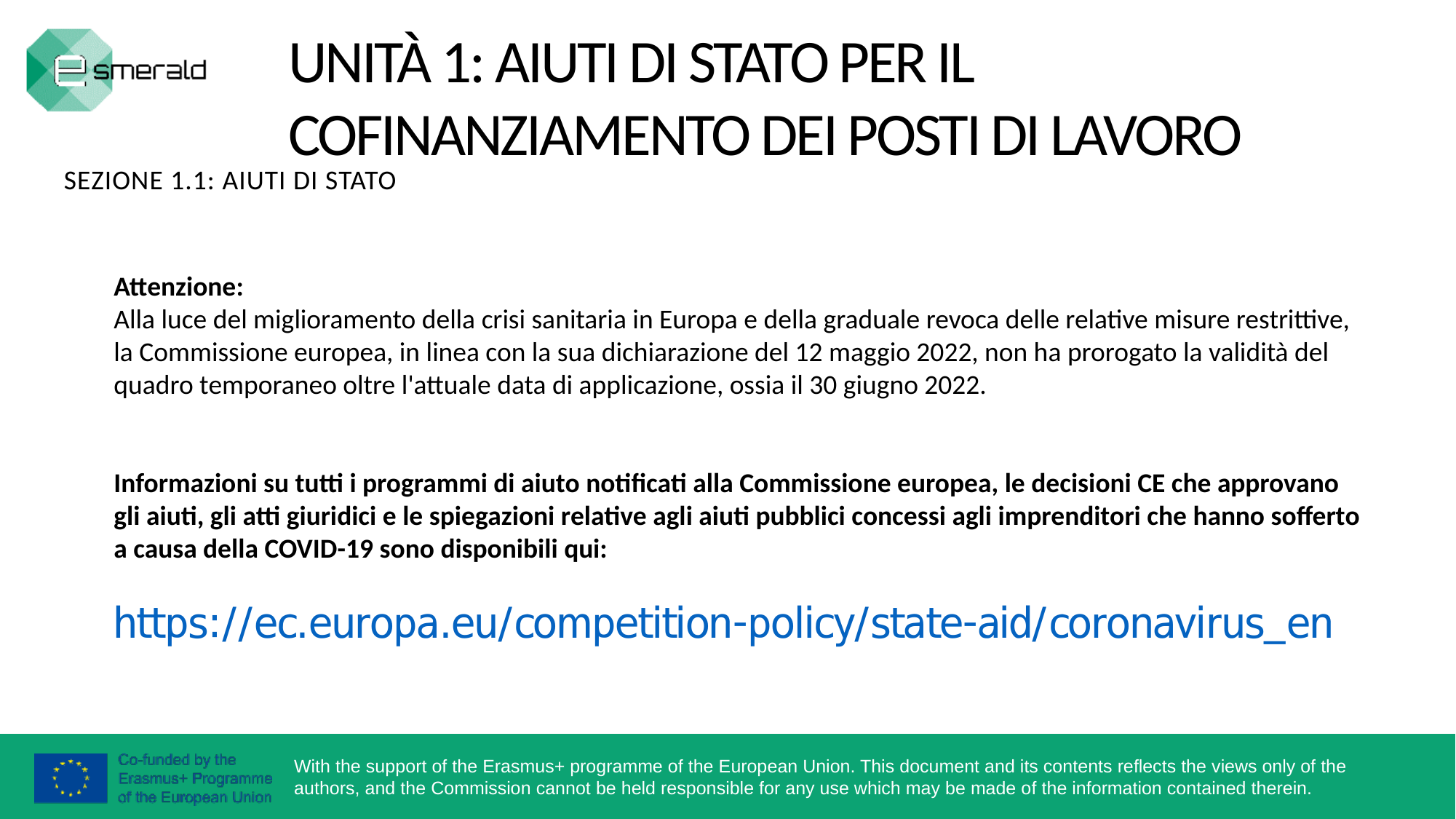

UNITÀ 1: AIUTI DI STATO PER IL COFINANZIAMENTO DEI POSTI DI LAVORO

SEZIONE 1.1: AIUTI DI STATO

Attenzione:
Alla luce del miglioramento della crisi sanitaria in Europa e della graduale revoca delle relative misure restrittive, la Commissione europea, in linea con la sua dichiarazione del 12 maggio 2022, non ha prorogato la validità del quadro temporaneo oltre l'attuale data di applicazione, ossia il 30 giugno 2022.

Informazioni su tutti i programmi di aiuto notificati alla Commissione europea, le decisioni CE che approvano gli aiuti, gli atti giuridici e le spiegazioni relative agli aiuti pubblici concessi agli imprenditori che hanno sofferto a causa della COVID-19 sono disponibili qui:

https://ec.europa.eu/competition-policy/state-aid/coronavirus_en